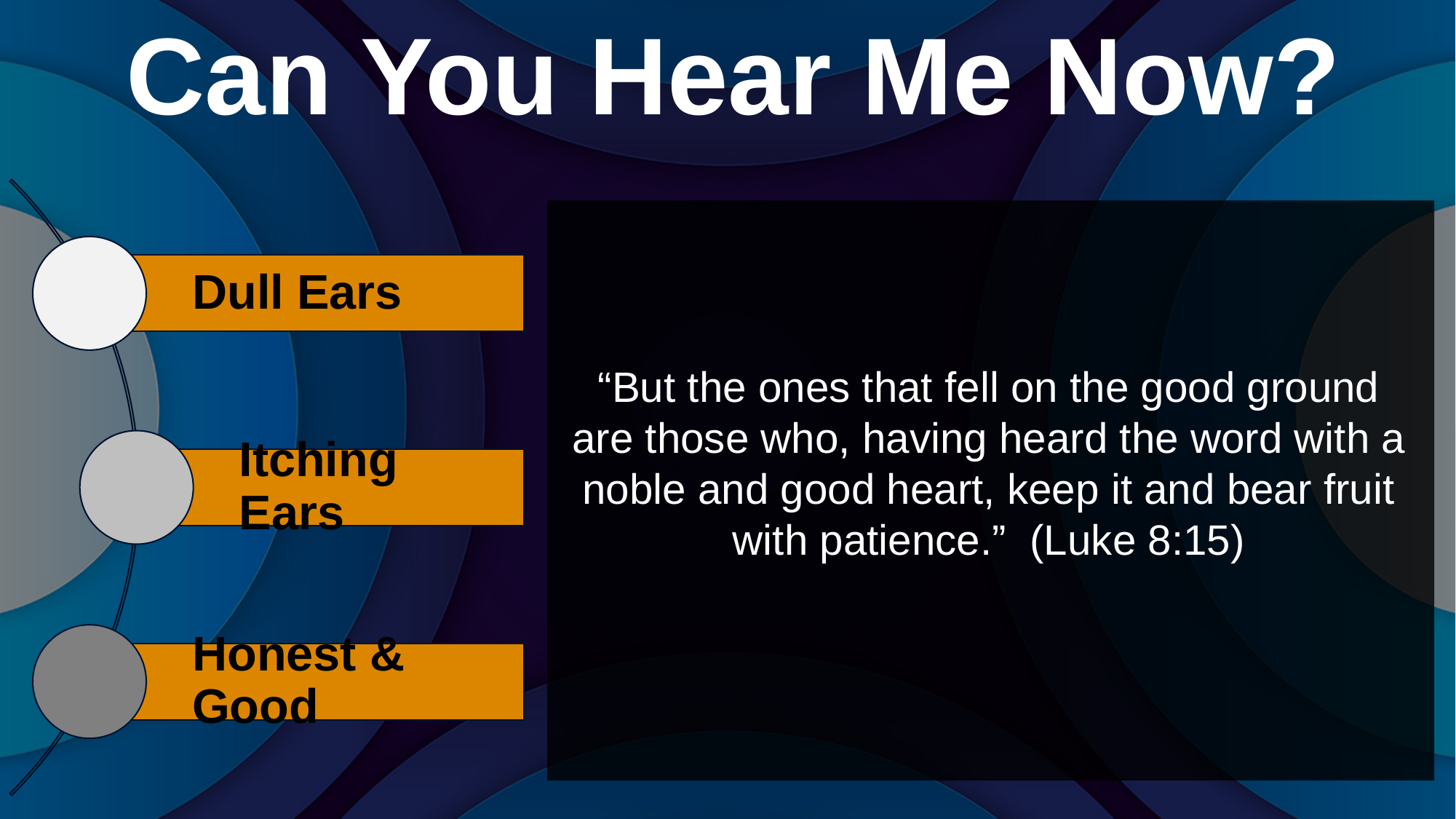

# Can You Hear Me Now?

Dull Ears

Itching Ears

Honest & Good

“But the ones that fell on the good ground are those who, having heard the word with a noble and good heart, keep it and bear fruit with patience.”  (Luke 8:15)